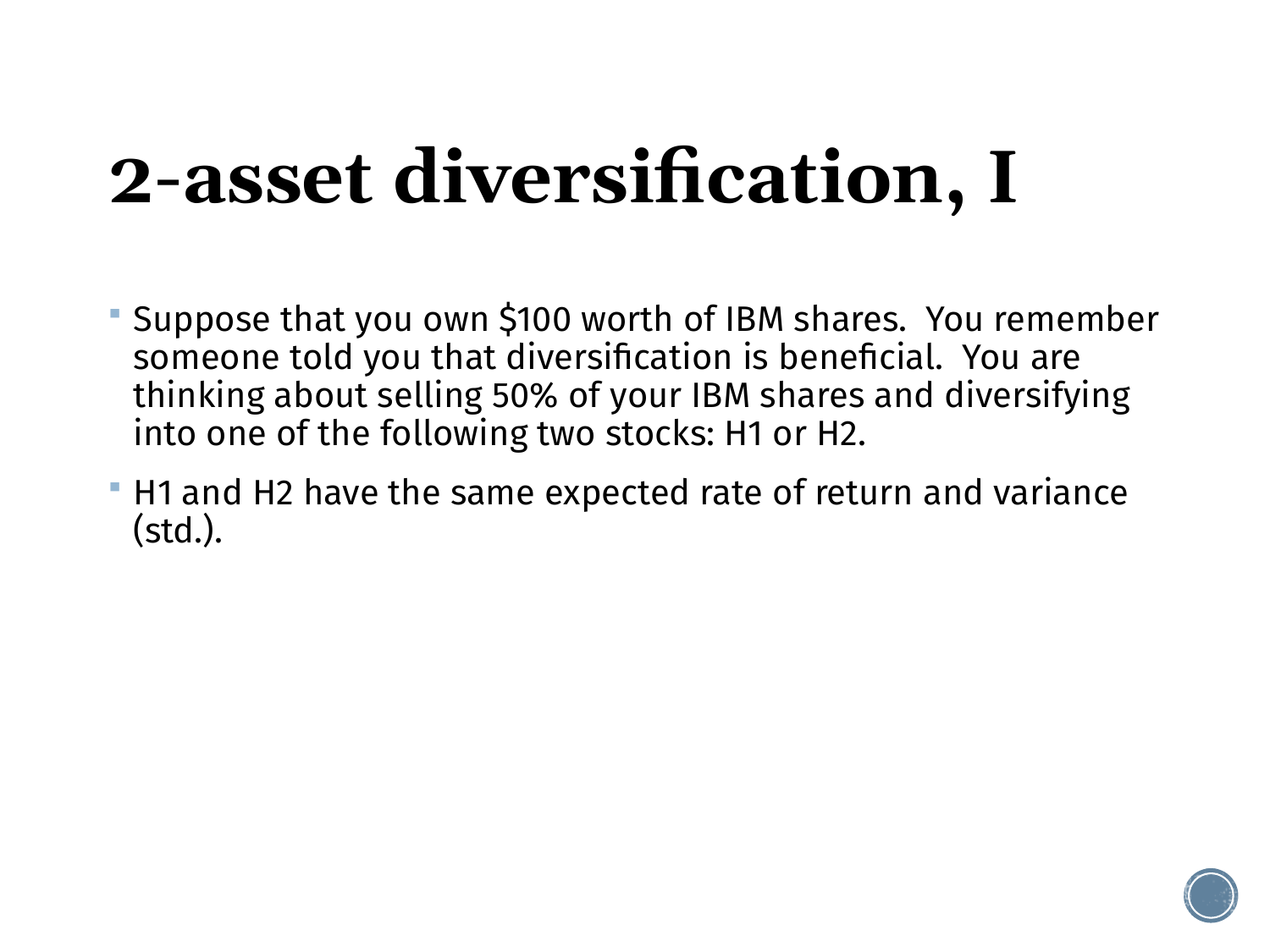

# 2-asset diversification, I
Suppose that you own $100 worth of IBM shares.  You remember someone told you that diversification is beneficial.  You are thinking about selling 50% of your IBM shares and diversifying into one of the following two stocks: H1 or H2.
H1 and H2 have the same expected rate of return and variance (std.).